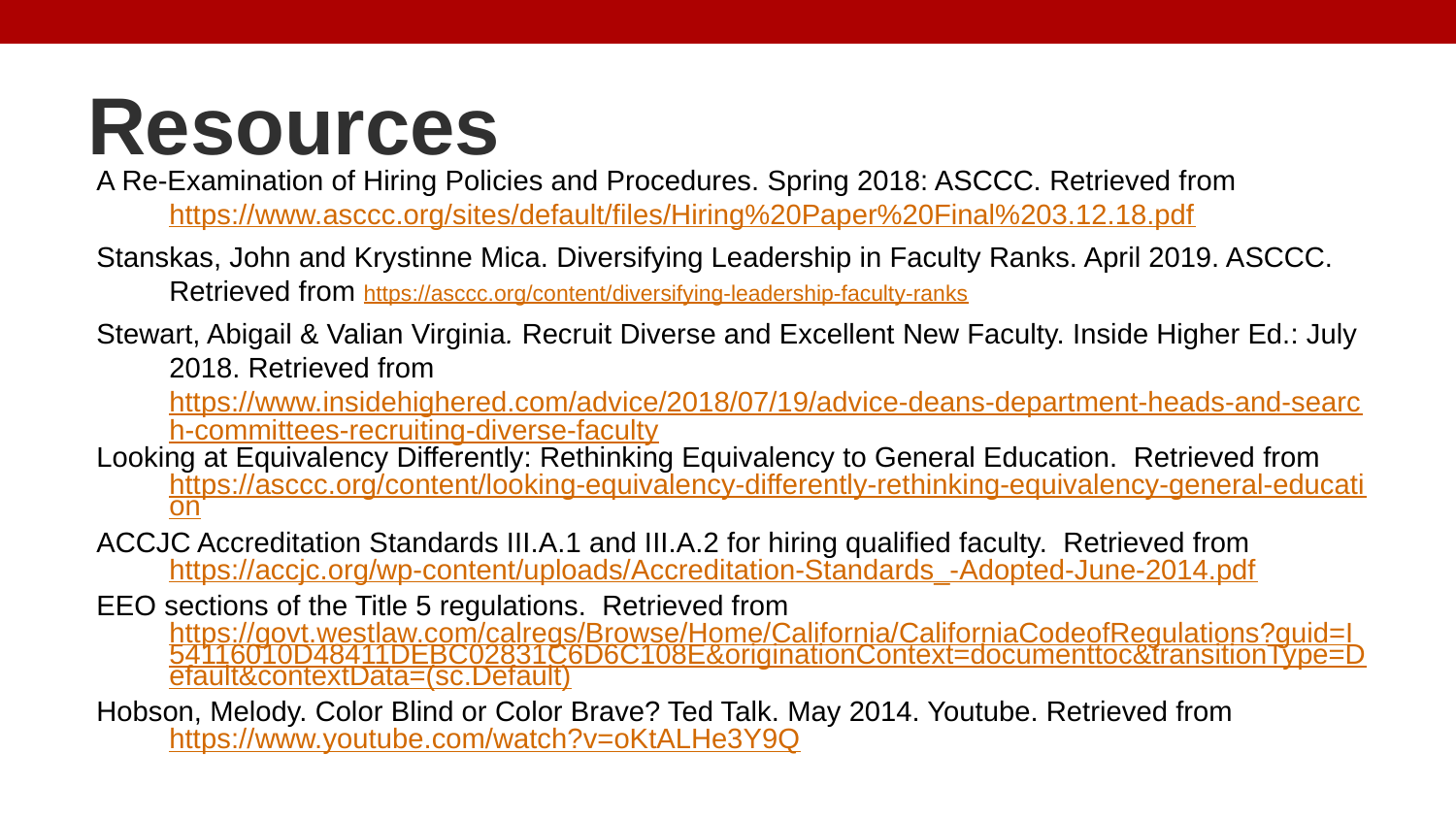

# Resources
A Re-Examination of Hiring Policies and Procedures. Spring 2018: ASCCC. Retrieved from https://www.asccc.org/sites/default/files/Hiring%20Paper%20Final%203.12.18.pdf
Stanskas, John and Krystinne Mica. Diversifying Leadership in Faculty Ranks. April 2019. ASCCC. Retrieved from https://asccc.org/content/diversifying-leadership-faculty-ranks
Stewart, Abigail & Valian Virginia. Recruit Diverse and Excellent New Faculty. Inside Higher Ed.: July 2018. Retrieved from https://www.insidehighered.com/advice/2018/07/19/advice-deans-department-heads-and-search-committees-recruiting-diverse-faculty
Looking at Equivalency Differently: Rethinking Equivalency to General Education.  Retrieved from https://asccc.org/content/looking-equivalency-differently-rethinking-equivalency-general-education
ACCJC Accreditation Standards III.A.1 and III.A.2 for hiring qualified faculty.  Retrieved from https://accjc.org/wp-content/uploads/Accreditation-Standards_-Adopted-June-2014.pdf
EEO sections of the Title 5 regulations.  Retrieved from https://govt.westlaw.com/calregs/Browse/Home/California/CaliforniaCodeofRegulations?guid=I54116010D48411DEBC02831C6D6C108E&originationContext=documenttoc&transitionType=Default&contextData=(sc.Default)
Hobson, Melody. Color Blind or Color Brave? Ted Talk. May 2014. Youtube. Retrieved from https://www.youtube.com/watch?v=oKtALHe3Y9Q